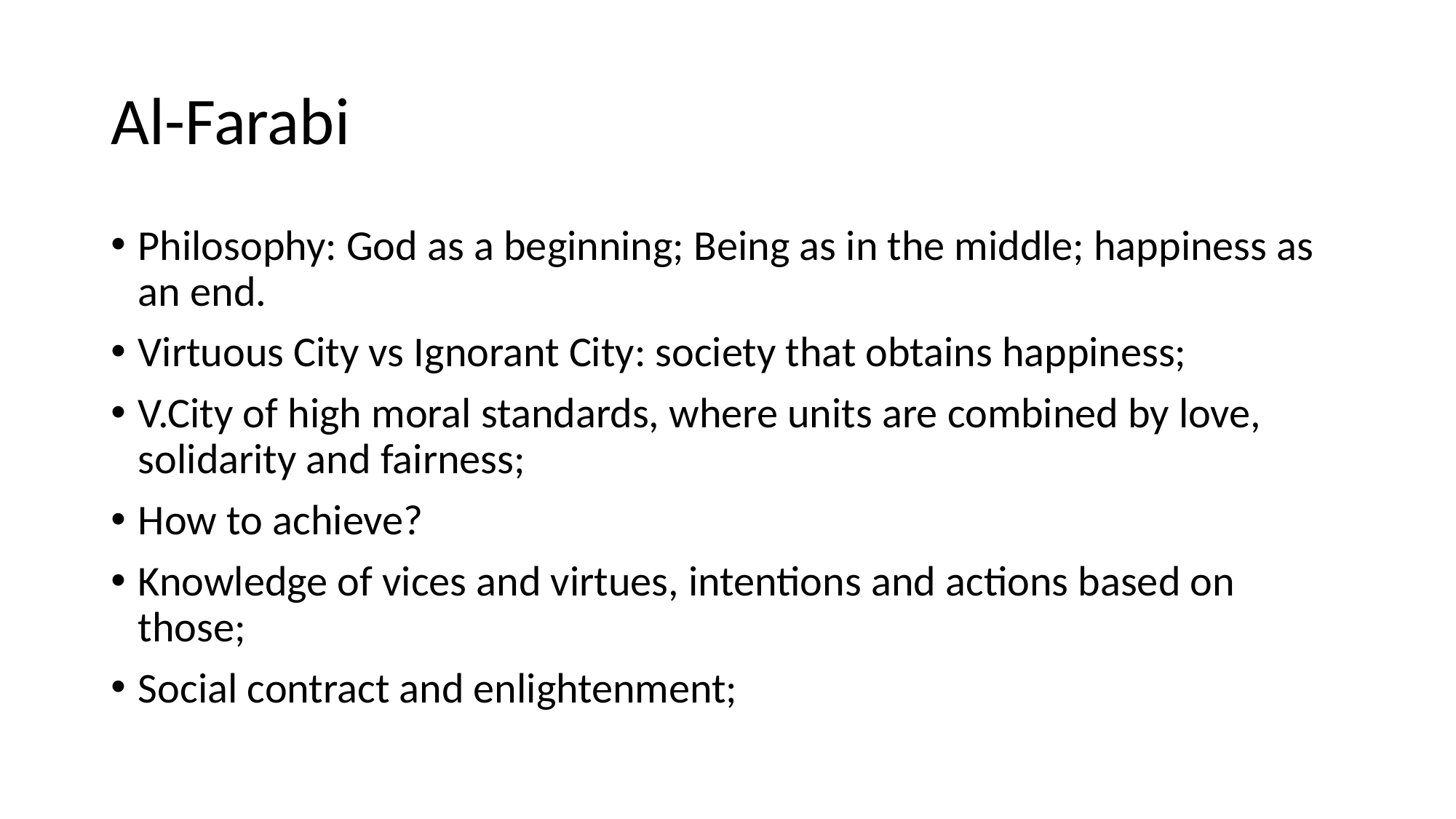

# Al-Farabi
Philosophy: God as a beginning; Being as in the middle; happiness as an end.
Virtuous City vs Ignorant City: society that obtains happiness;
V.City of high moral standards, where units are combined by love, solidarity and fairness;
How to achieve?
Knowledge of vices and virtues, intentions and actions based on those;
Social contract and enlightenment;